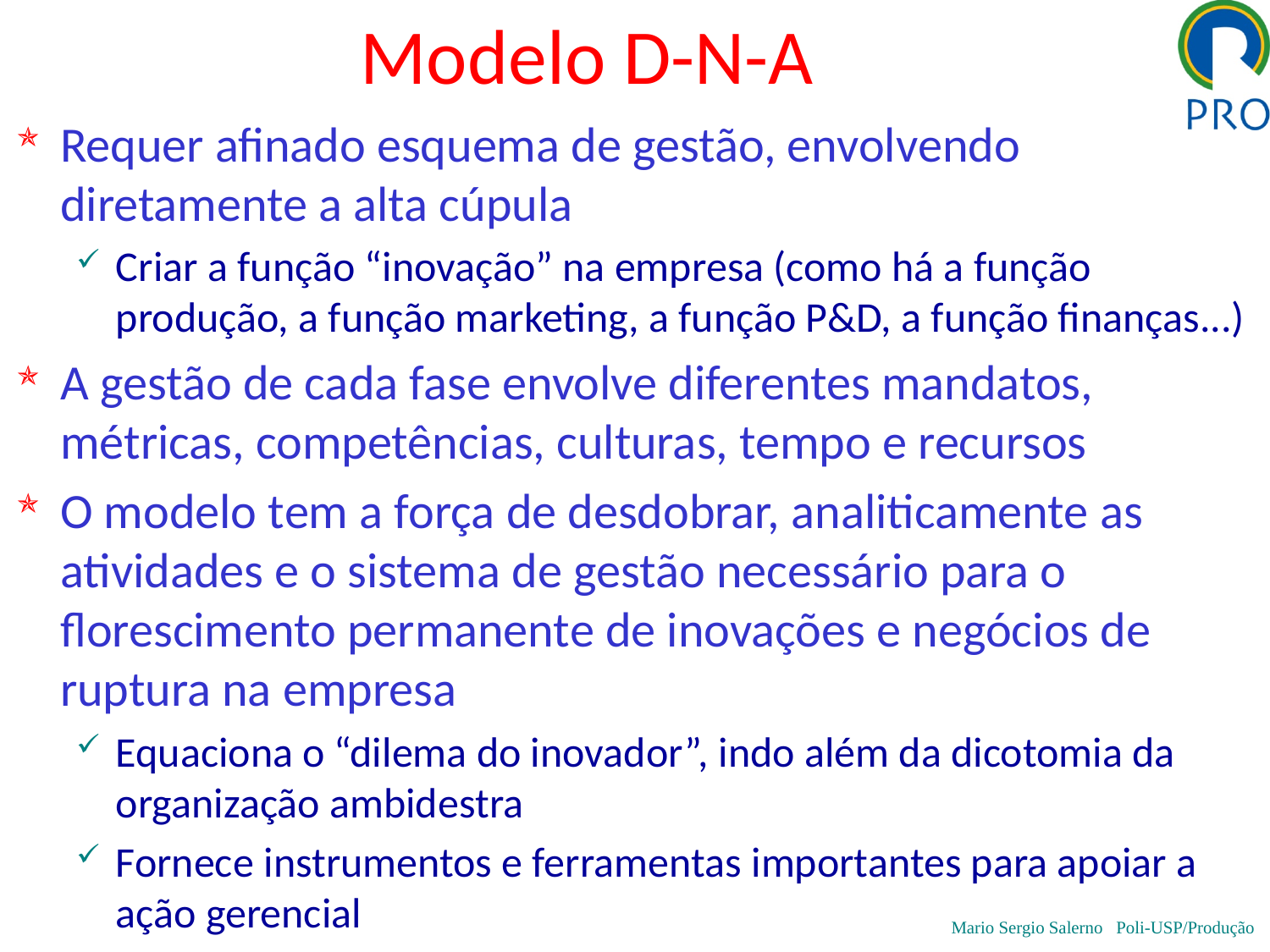

# Modelo D-N-A
Requer afinado esquema de gestão, envolvendo diretamente a alta cúpula
Criar a função “inovação” na empresa (como há a função produção, a função marketing, a função P&D, a função finanças...)
A gestão de cada fase envolve diferentes mandatos, métricas, competências, culturas, tempo e recursos
O modelo tem a força de desdobrar, analiticamente as atividades e o sistema de gestão necessário para o florescimento permanente de inovações e negócios de ruptura na empresa
Equaciona o “dilema do inovador”, indo além da dicotomia da organização ambidestra
Fornece instrumentos e ferramentas importantes para apoiar a ação gerencial

Mario Sergio Salerno   Poli-USP/Produção